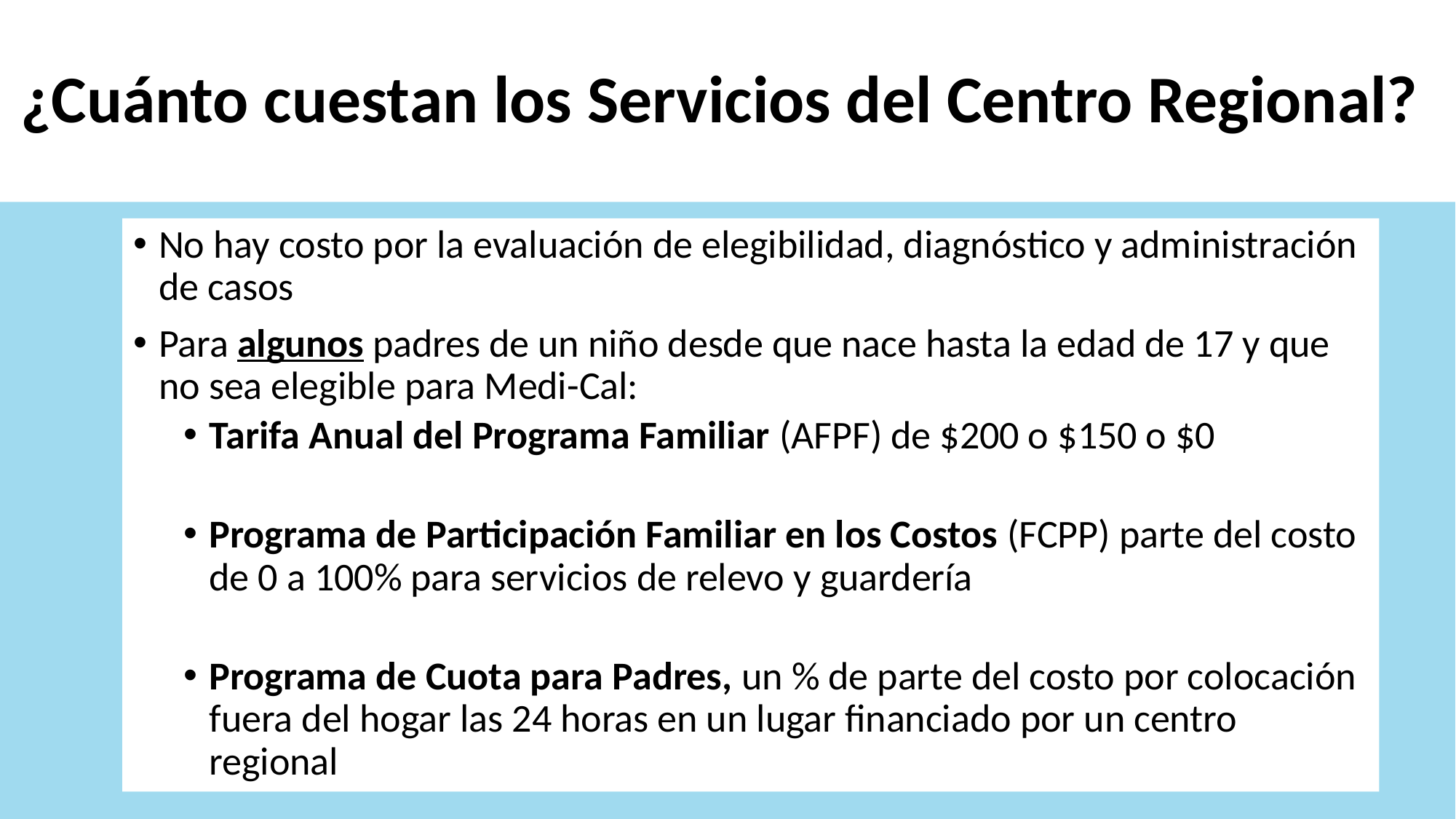

# ¿Cuánto cuestan los Servicios del Centro Regional?
No hay costo por la evaluación de elegibilidad, diagnóstico y administración de casos
Para algunos padres de un niño desde que nace hasta la edad de 17 y que no sea elegible para Medi-Cal:
Tarifa Anual del Programa Familiar (AFPF) de $200 o $150 o $0

Programa de Participación Familiar en los Costos (FCPP) parte del costo de 0 a 100% para servicios de relevo y guardería

Programa de Cuota para Padres, un % de parte del costo por colocación fuera del hogar las 24 horas en un lugar financiado por un centro regional